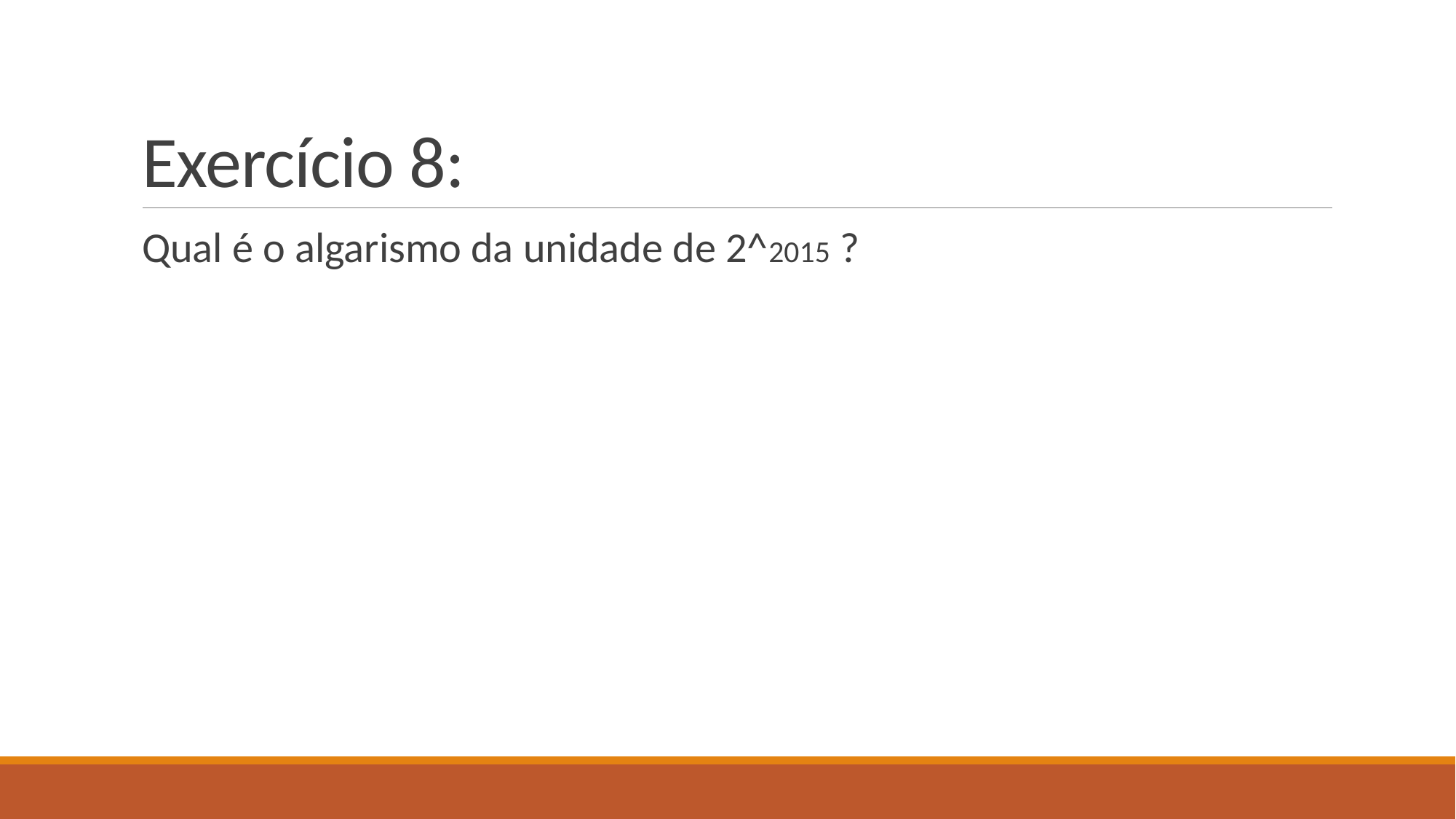

# Exercício 8:
Qual é o algarismo da unidade de 2^2015 ?